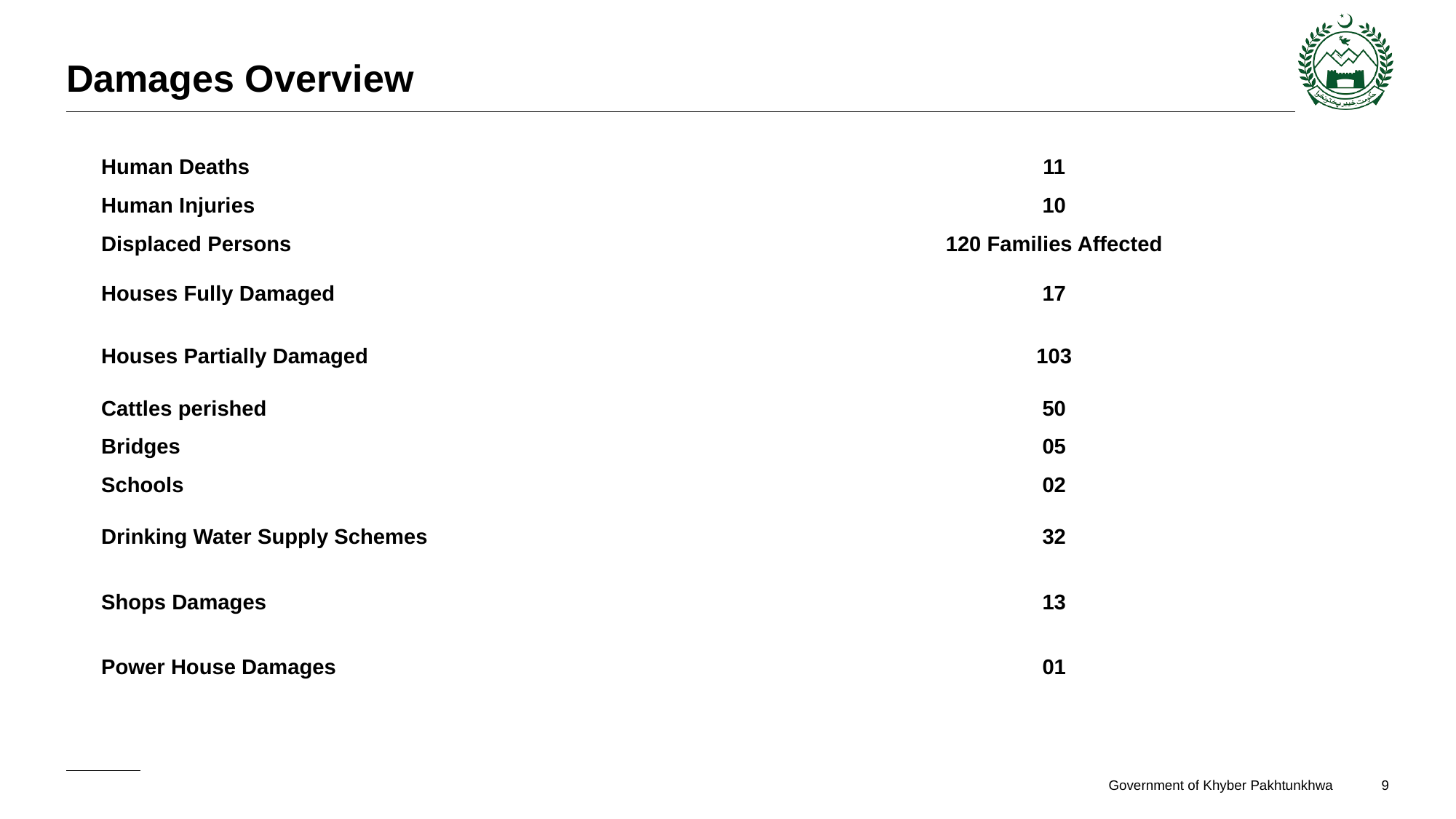

# Damages Overview
| Human Deaths | 11 |
| --- | --- |
| Human Injuries | 10 |
| Displaced Persons | 120 Families Affected |
| Houses Fully Damaged | 17 |
| Houses Partially Damaged | 103 |
| Cattles perished | 50 |
| Bridges | 05 |
| Schools | 02 |
| Drinking Water Supply Schemes | 32 |
| Shops Damages | 13 |
| Power House Damages | 01 |